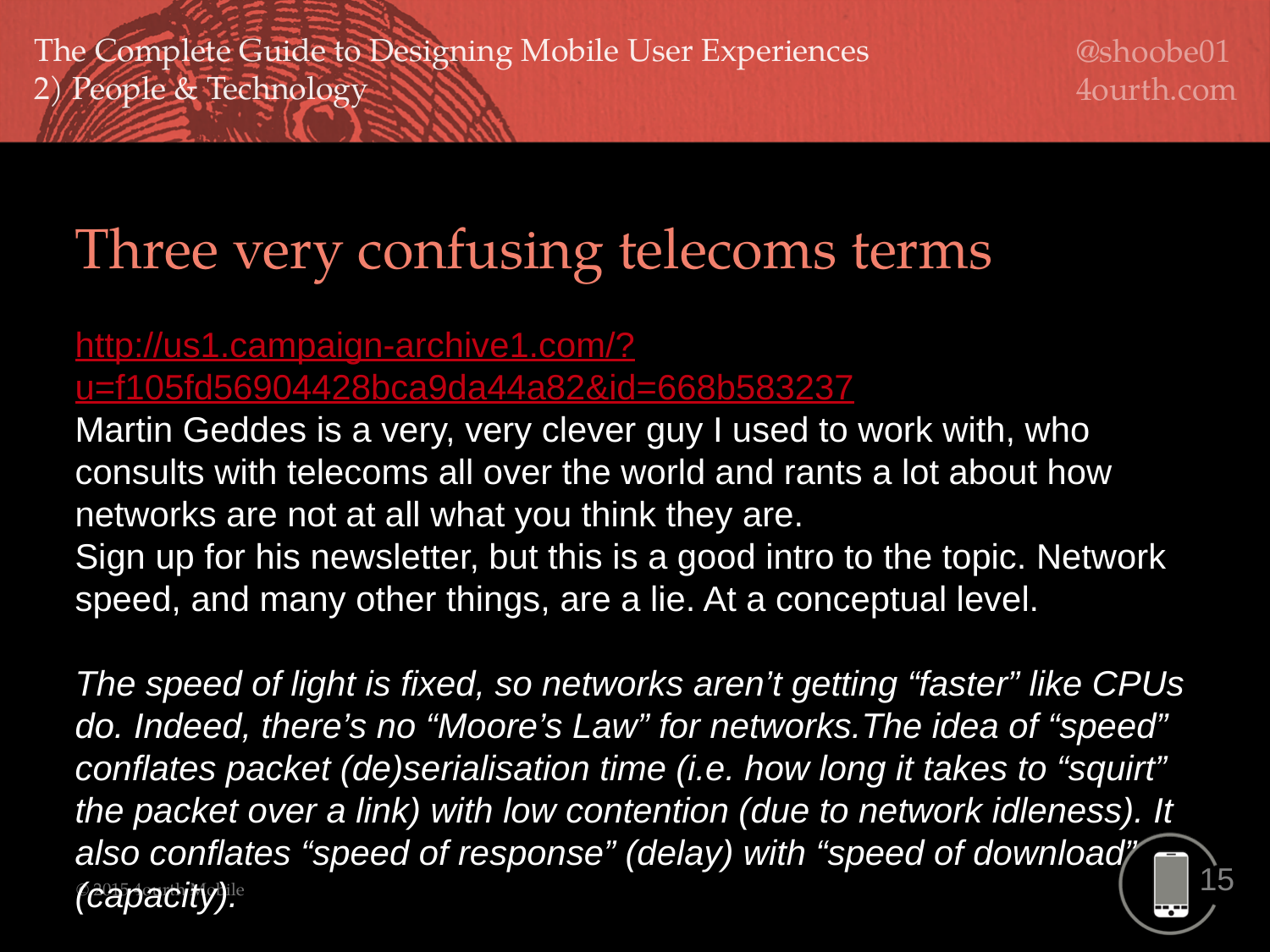

Three very confusing telecoms terms

http://us1.campaign-archive1.com/?u=f105fd56904428bca9da44a82&id=668b583237
Martin Geddes is a very, very clever guy I used to work with, who consults with telecoms all over the world and rants a lot about how networks are not at all what you think they are.
Sign up for his newsletter, but this is a good intro to the topic. Network speed, and many other things, are a lie. At a conceptual level.

The speed of light is fixed, so networks aren’t getting “faster” like CPUs do. Indeed, there’s no “Moore’s Law” for networks.The idea of “speed” conflates packet (de)serialisation time (i.e. how long it takes to “squirt” the packet over a link) with low contention (due to network idleness). It also conflates “speed of response” (delay) with “speed of download” (capacity).